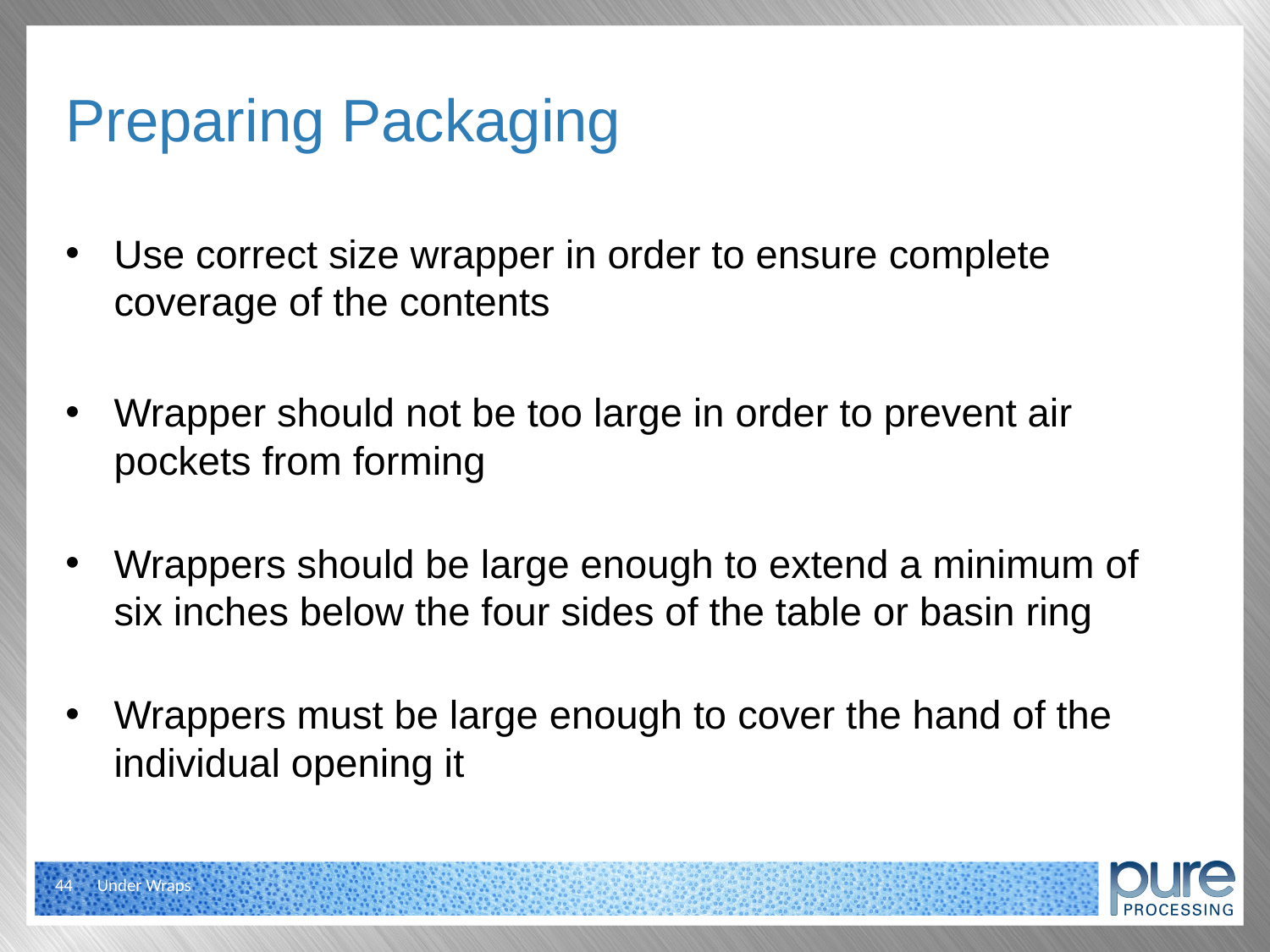

# Preparing Packaging
Use correct size wrapper in order to ensure complete coverage of the contents

Wrapper should not be too large in order to prevent air pockets from forming
Wrappers should be large enough to extend a minimum of six inches below the four sides of the table or basin ring
Wrappers must be large enough to cover the hand of the individual opening it

44
Under Wraps